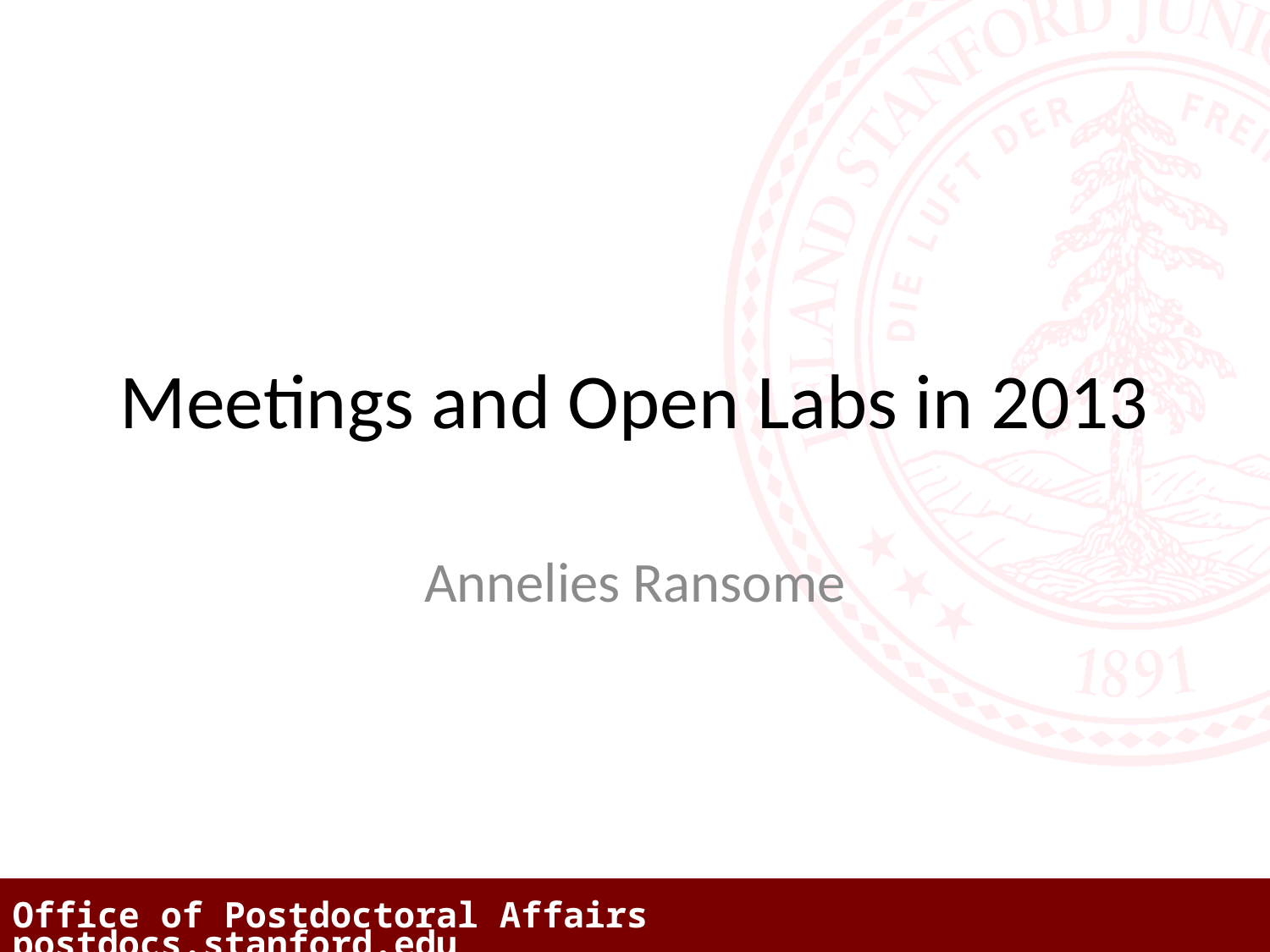

# Meetings and Open Labs in 2013
Annelies Ransome